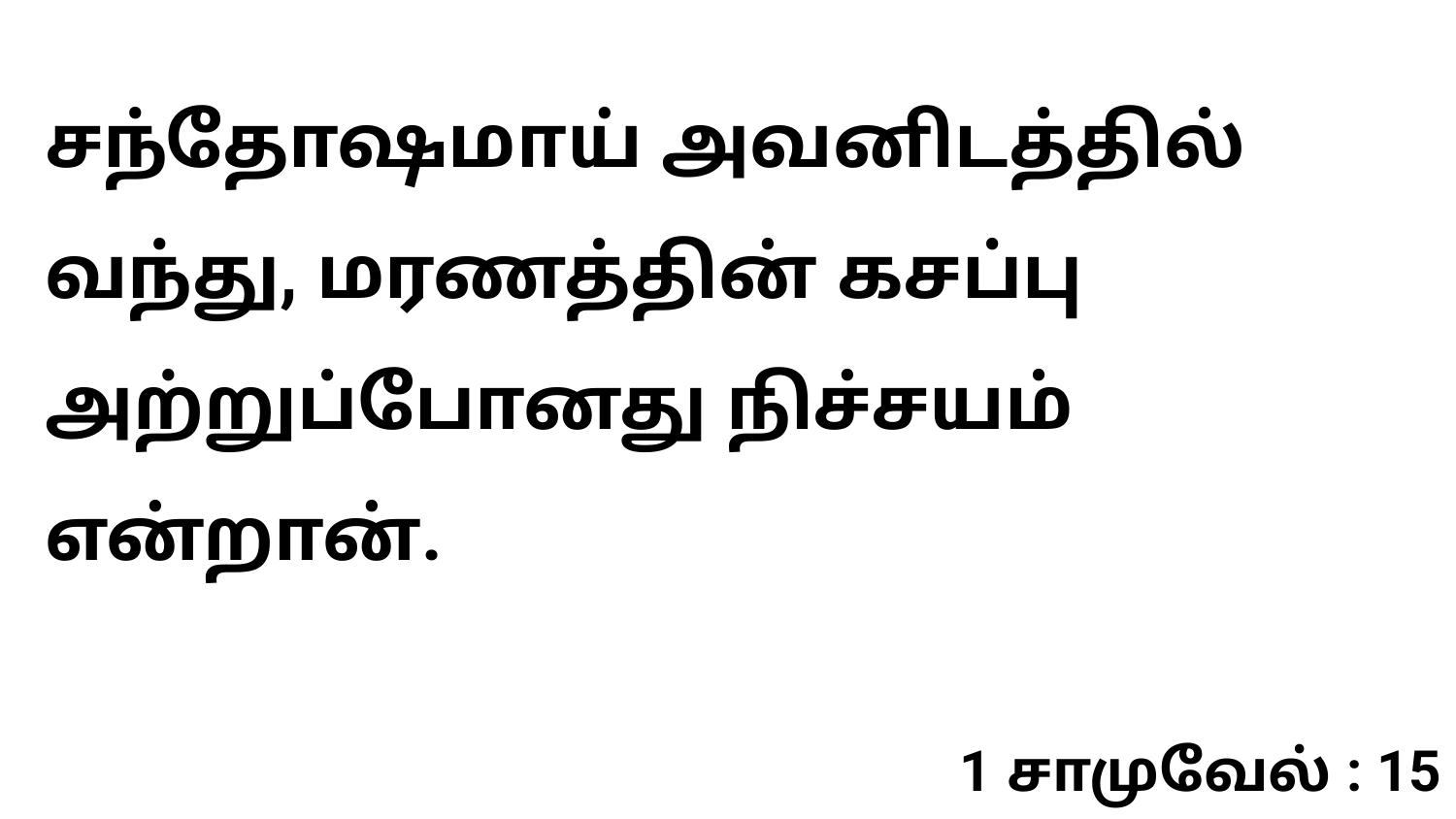

சந்தோஷமாய் அவனிடத்தில் வந்து, மரணத்தின் கசப்பு அற்றுப்போனது நிச்சயம் என்றான்.
1 சாமுவேல் : 15